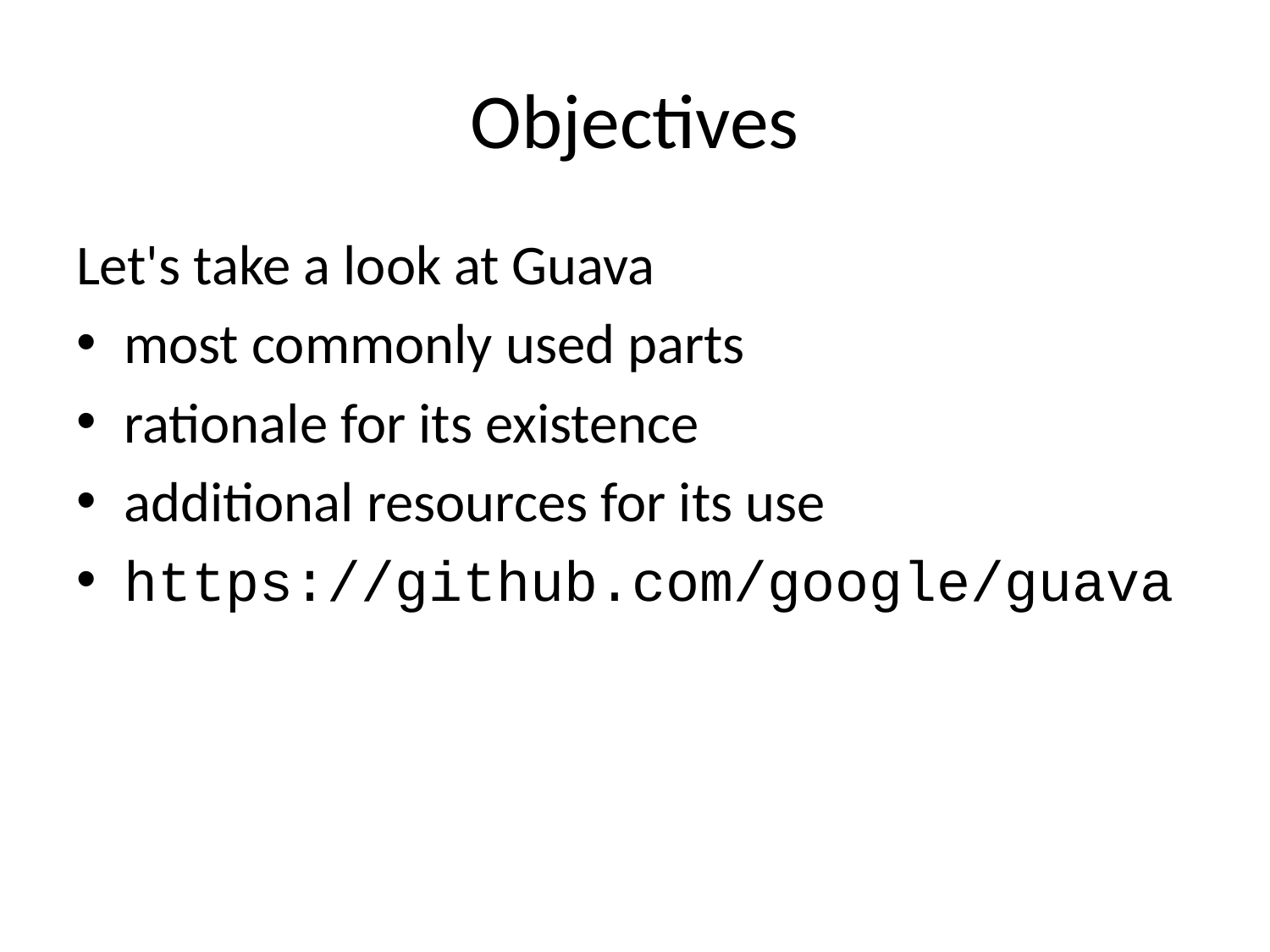

# Objectives
Let's take a look at Guava
most commonly used parts
rationale for its existence
additional resources for its use
https://github.com/google/guava